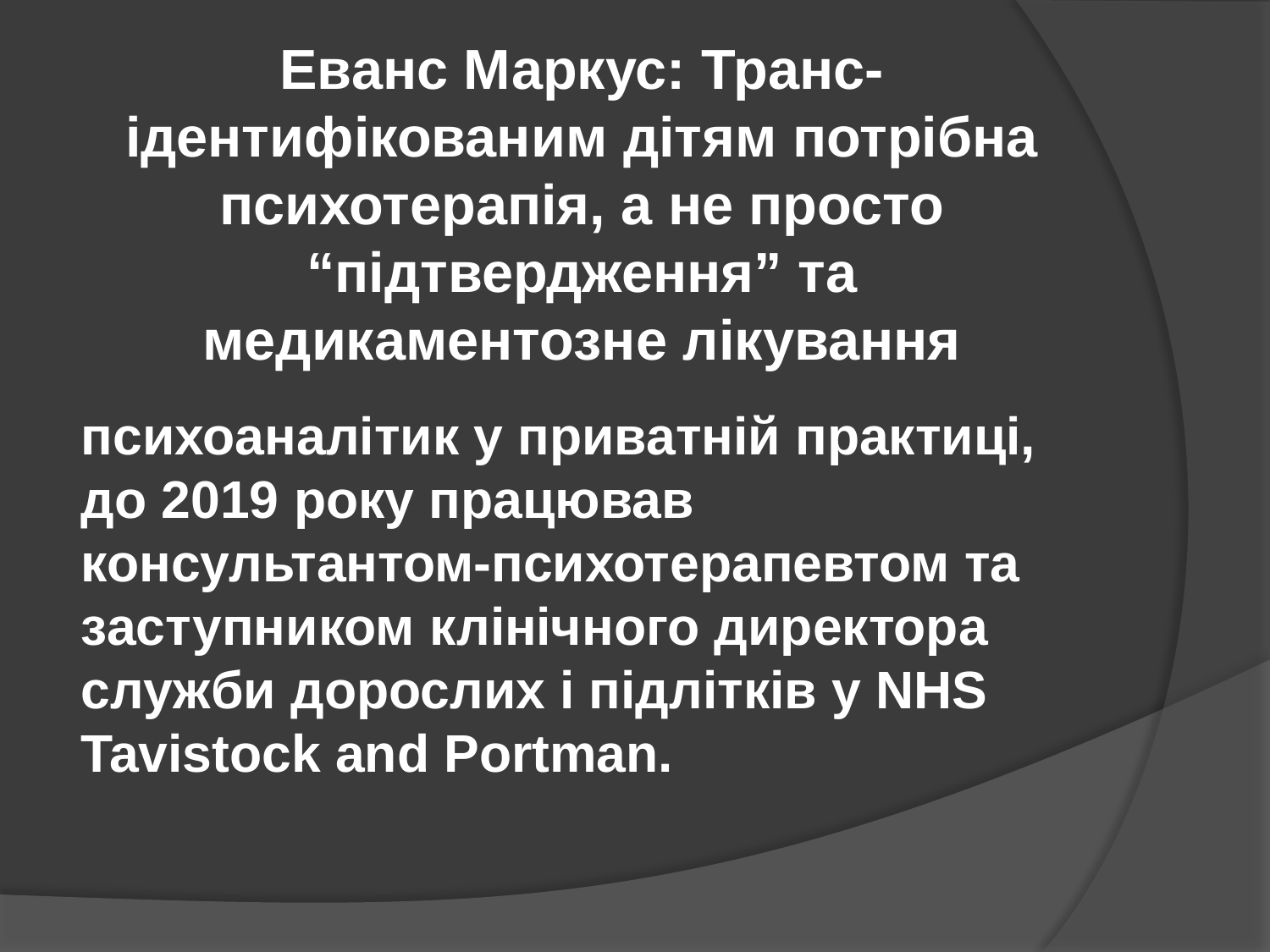

# Еванс Маркус: Транс-ідентифікованим дітям потрібна психотерапія, а не просто “підтвердження” та медикаментозне лікування
психоаналітик у приватній практиці, до 2019 року працював консультантом-психотерапевтом та заступником клінічного директора служби дорослих і підлітків у NHS Tavistock and Portman.